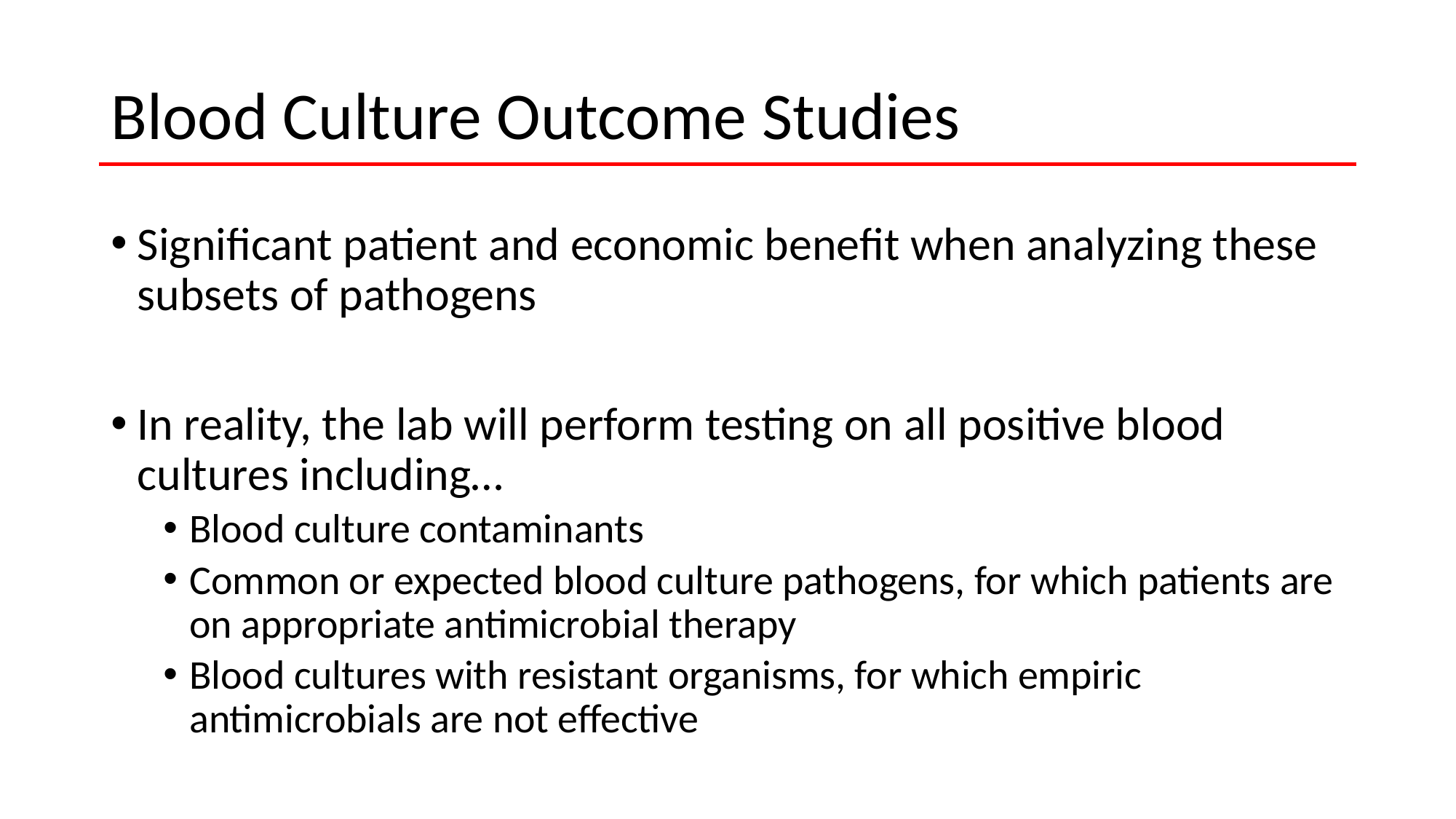

# Blood Culture Outcome Studies
Significant patient and economic benefit when analyzing these subsets of pathogens

In reality, the lab will perform testing on all positive blood cultures including…
Blood culture contaminants
Common or expected blood culture pathogens, for which patients are on appropriate antimicrobial therapy
Blood cultures with resistant organisms, for which empiric antimicrobials are not effective